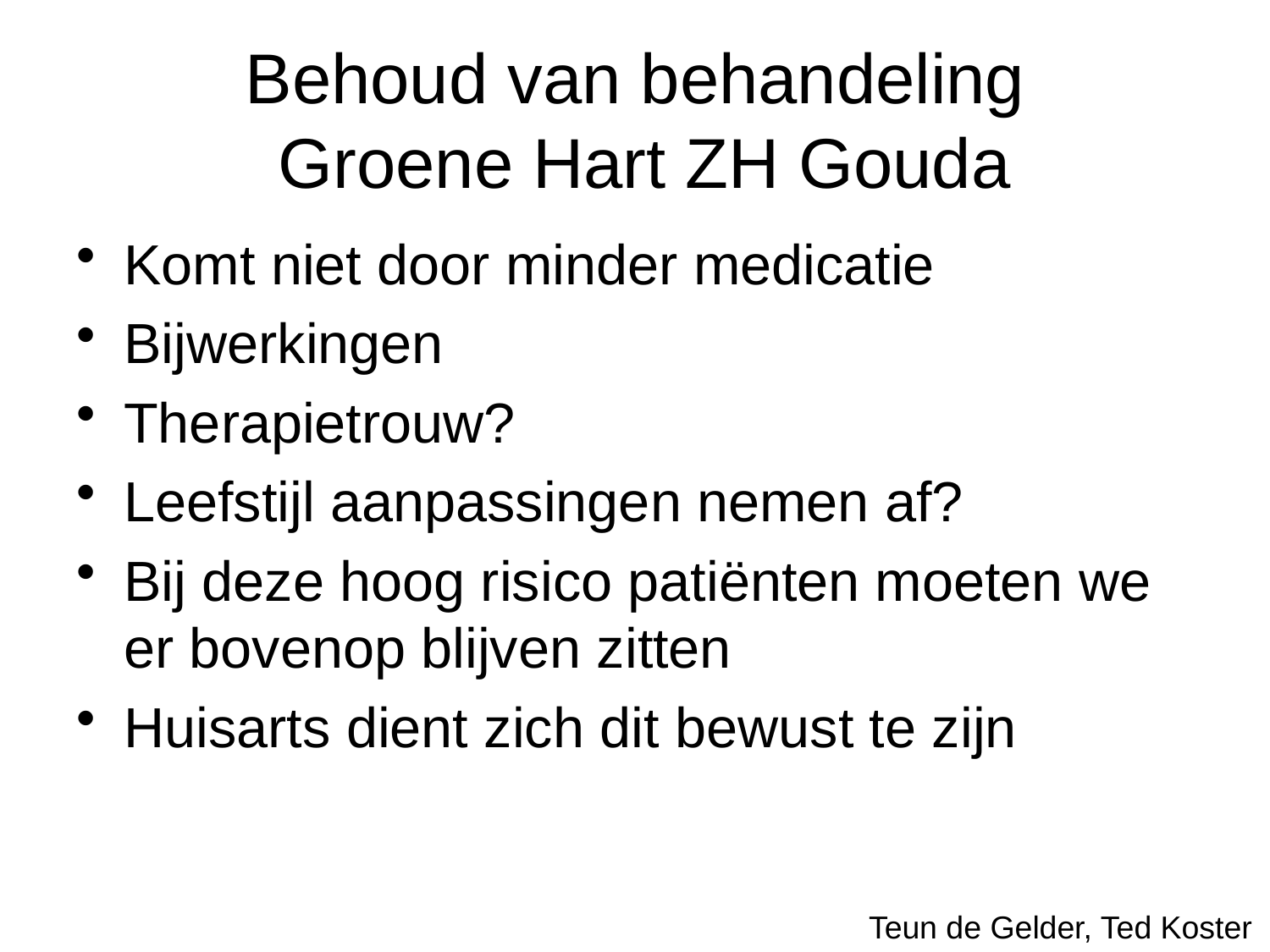

# Behoud van behandeling Groene Hart ZH Gouda
Komt niet door minder medicatie
Bijwerkingen
Therapietrouw?
Leefstijl aanpassingen nemen af?
Bij deze hoog risico patiënten moeten we er bovenop blijven zitten
Huisarts dient zich dit bewust te zijn
Teun de Gelder, Ted Koster